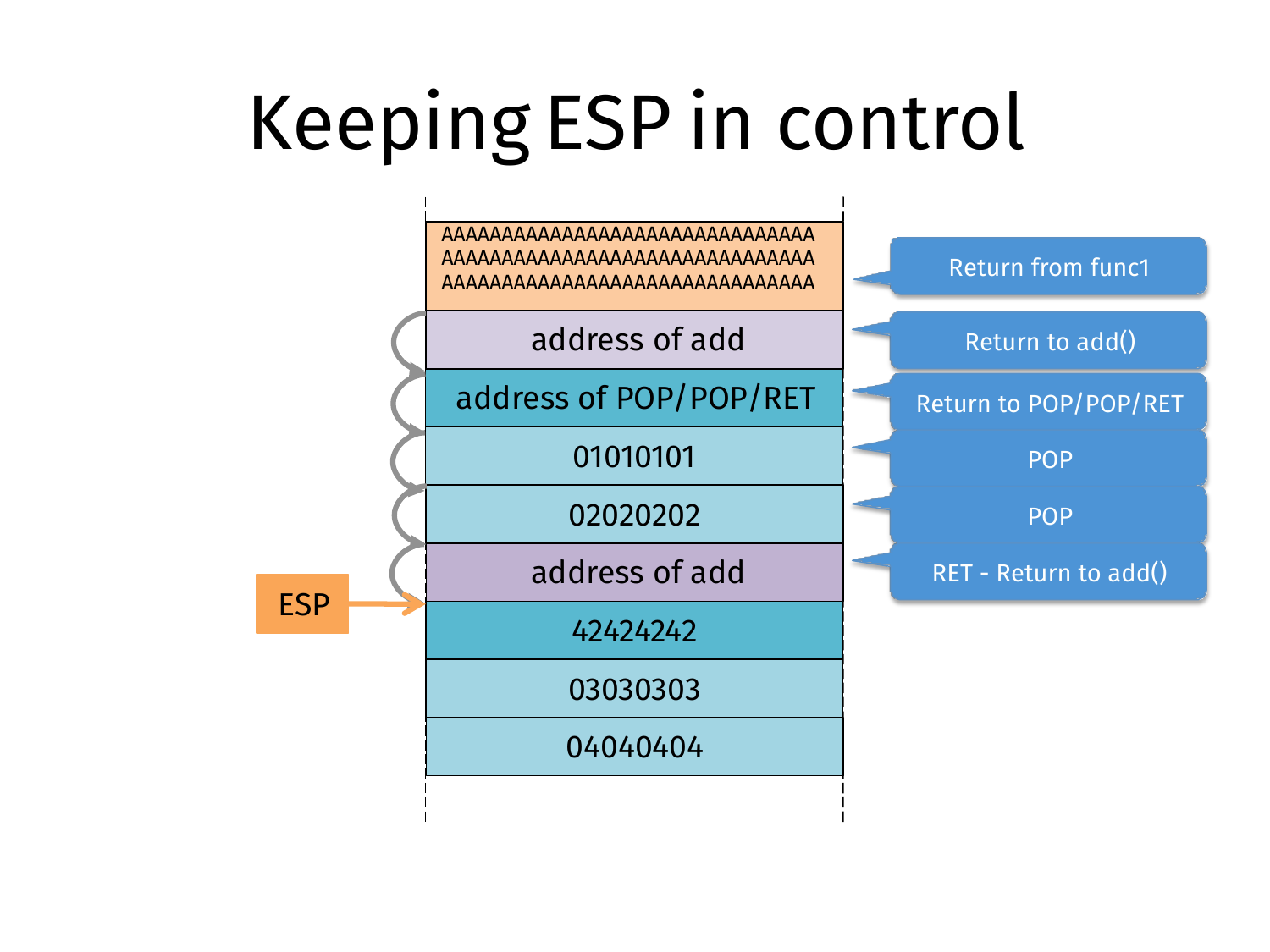

Keeping
ESP
in
control

AAAAAAAAAAAAAAAAAAAAAAAAAAAAAAA AAAAAAAAAAAAAAAAAAAAAAAAAAAAAAA AAAAAAAAAAAAAAAAAAAAAAAAAAAAAAA

Return from func1

address of add

Return to add()

address of POP/POP/RET

Return to POP/POP/RET

01010101

POP

02020202

POP

address of add

RET - Return to add()

ESP

42424242

03030303

04040404